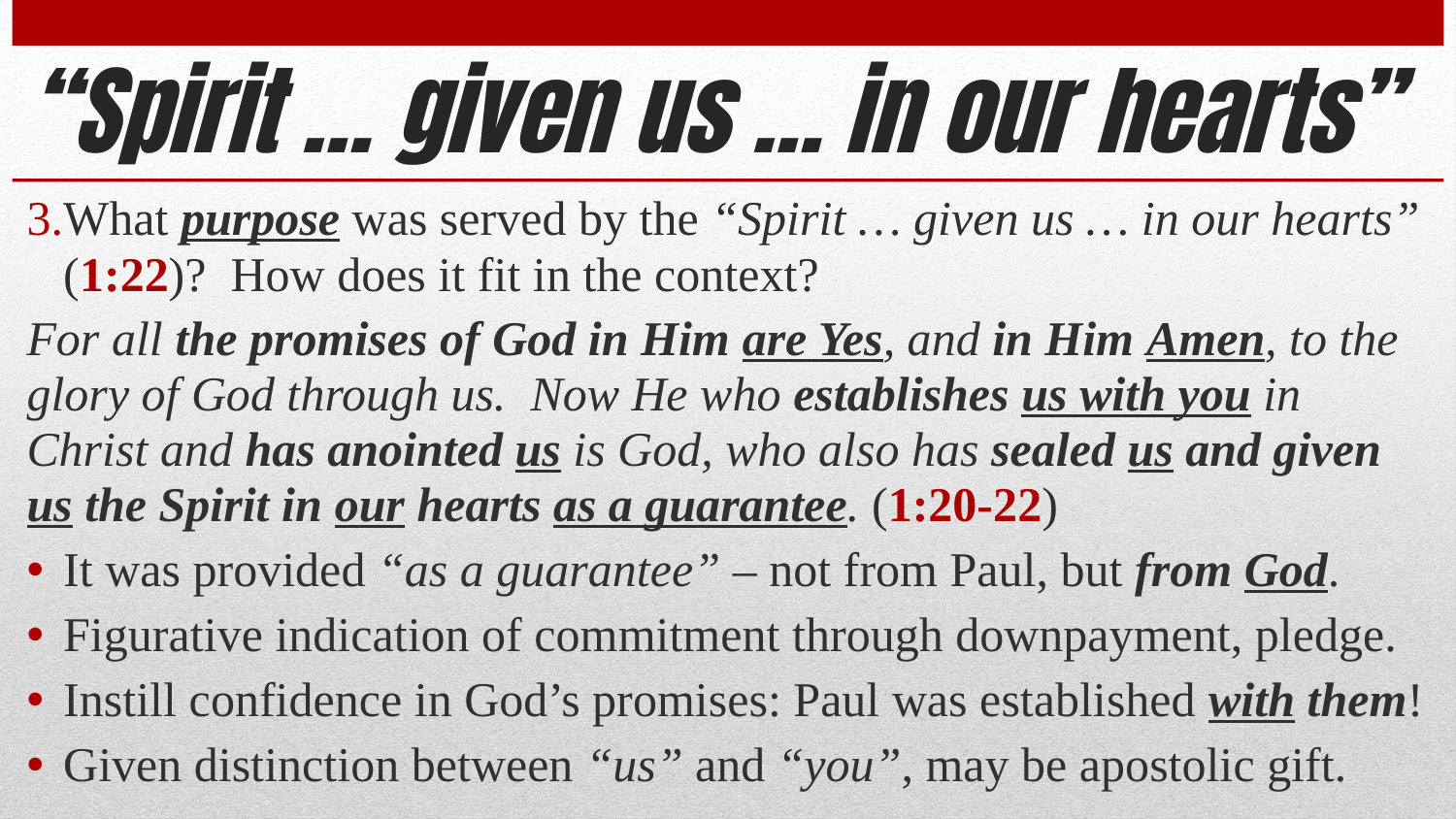

# “Spirit … given us … in our hearts”
What purpose was served by the “Spirit … given us … in our hearts” (1:22)?  How does it fit in the context?
For all the promises of God in Him are Yes, and in Him Amen, to the glory of God through us.  Now He who establishes us with you in Christ and has anointed us is God, who also has sealed us and given us the Spirit in our hearts as a guarantee. (1:20-22)
It was provided “as a guarantee” – not from Paul, but from God.
Figurative indication of commitment through downpayment, pledge.
Instill confidence in God’s promises: Paul was established with them!
Given distinction between “us” and “you”, may be apostolic gift.